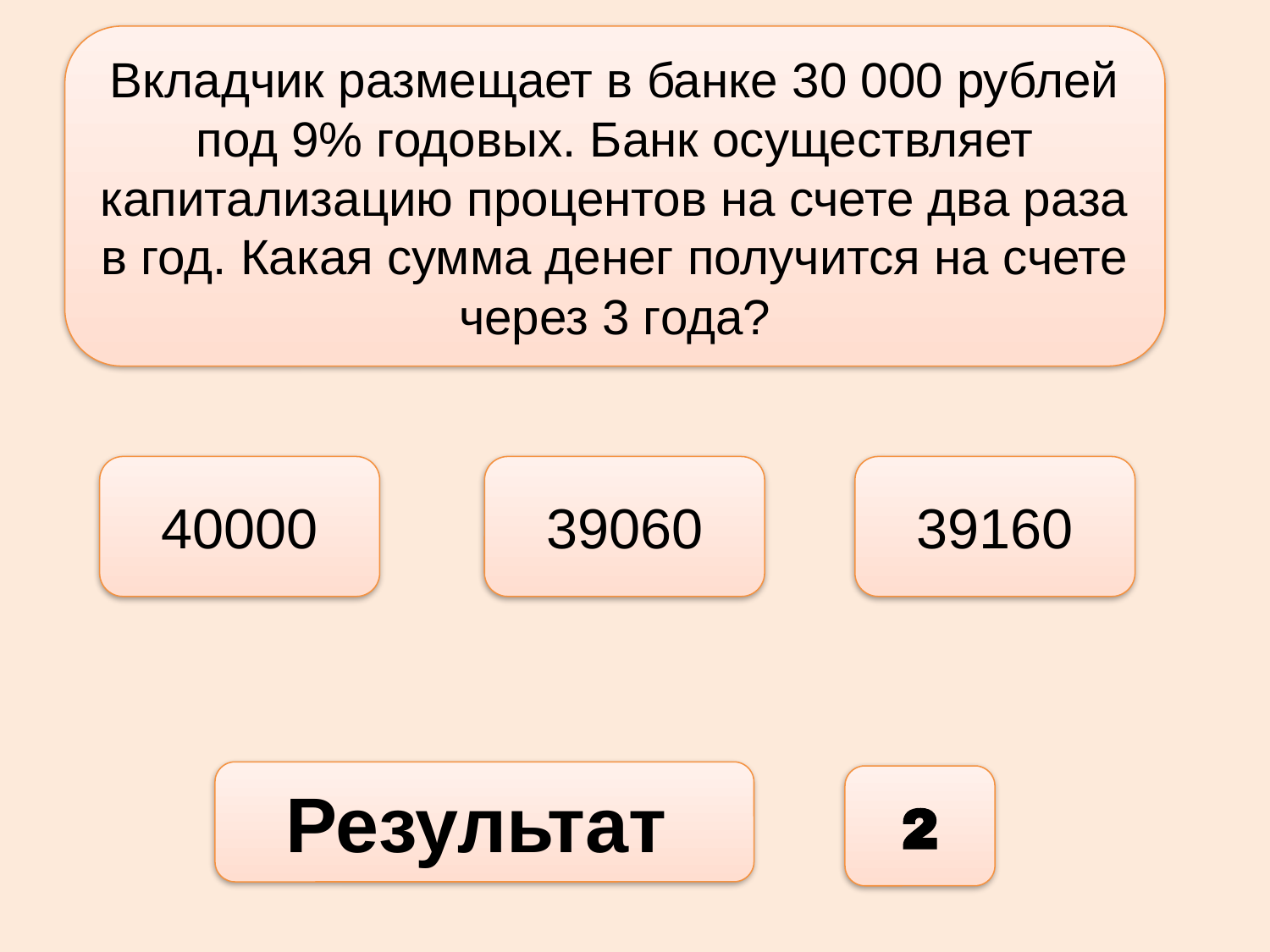

Вкладчик размещает в банке 30 000 рублей под 9% годовых. Банк осуществляет капитализацию процентов на счете два раза в год. Какая сумма денег получится на счете через 3 года?
40000
39060
39160
Результат
2